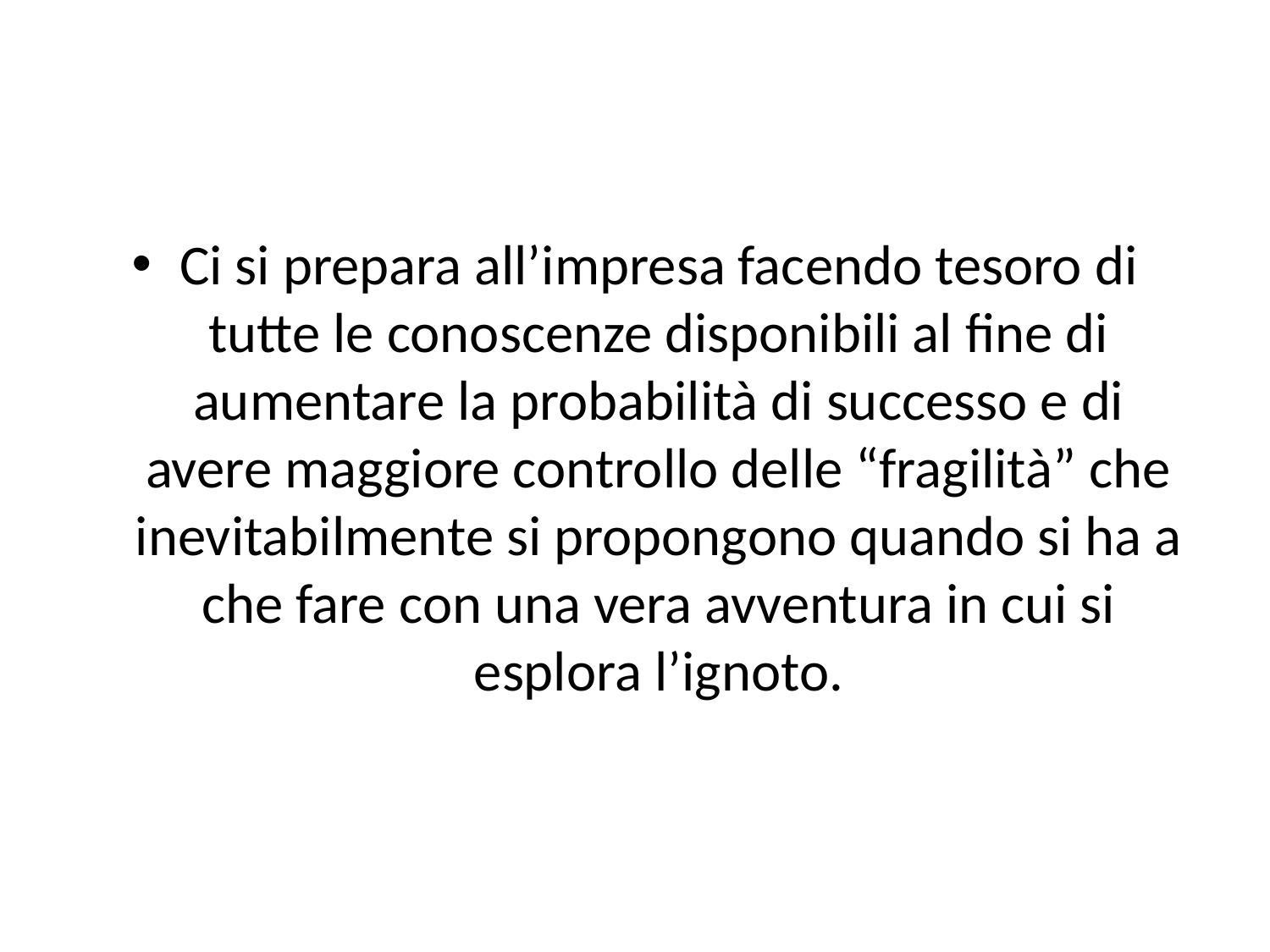

#
Ci si prepara all’impresa facendo tesoro di tutte le conoscenze disponibili al fine di aumentare la probabilità di successo e di avere maggiore controllo delle “fragilità” che inevitabilmente si propongono quando si ha a che fare con una vera avventura in cui si esplora l’ignoto.